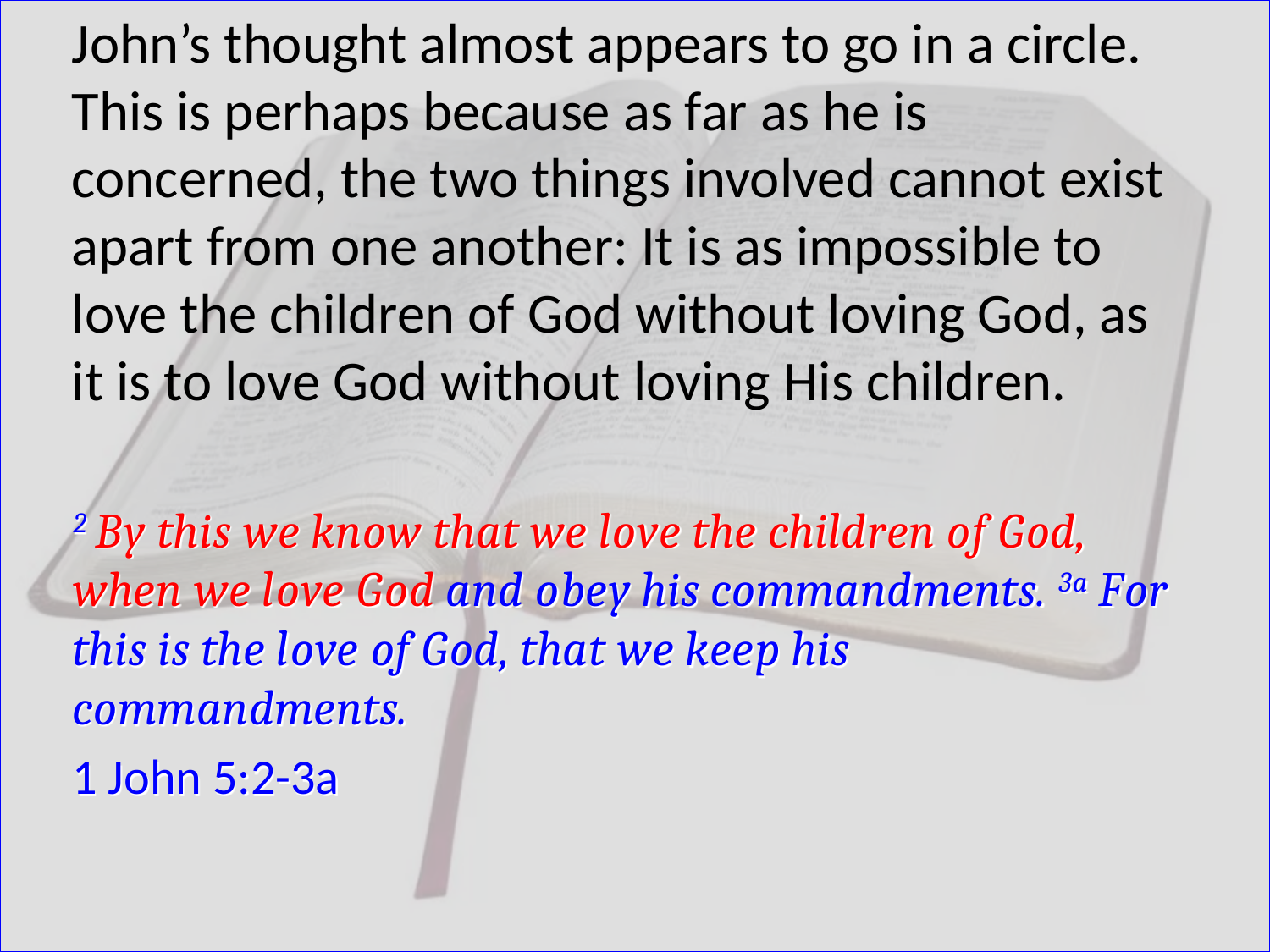

John’s thought almost appears to go in a circle. This is perhaps because as far as he is concerned, the two things involved cannot exist apart from one another: It is as impossible to love the children of God without loving God, as it is to love God without loving His children.
2 By this we know that we love the children of God, when we love God and obey his commandments. 3a For this is the love of God, that we keep his commandments.
1 John 5:2-3a